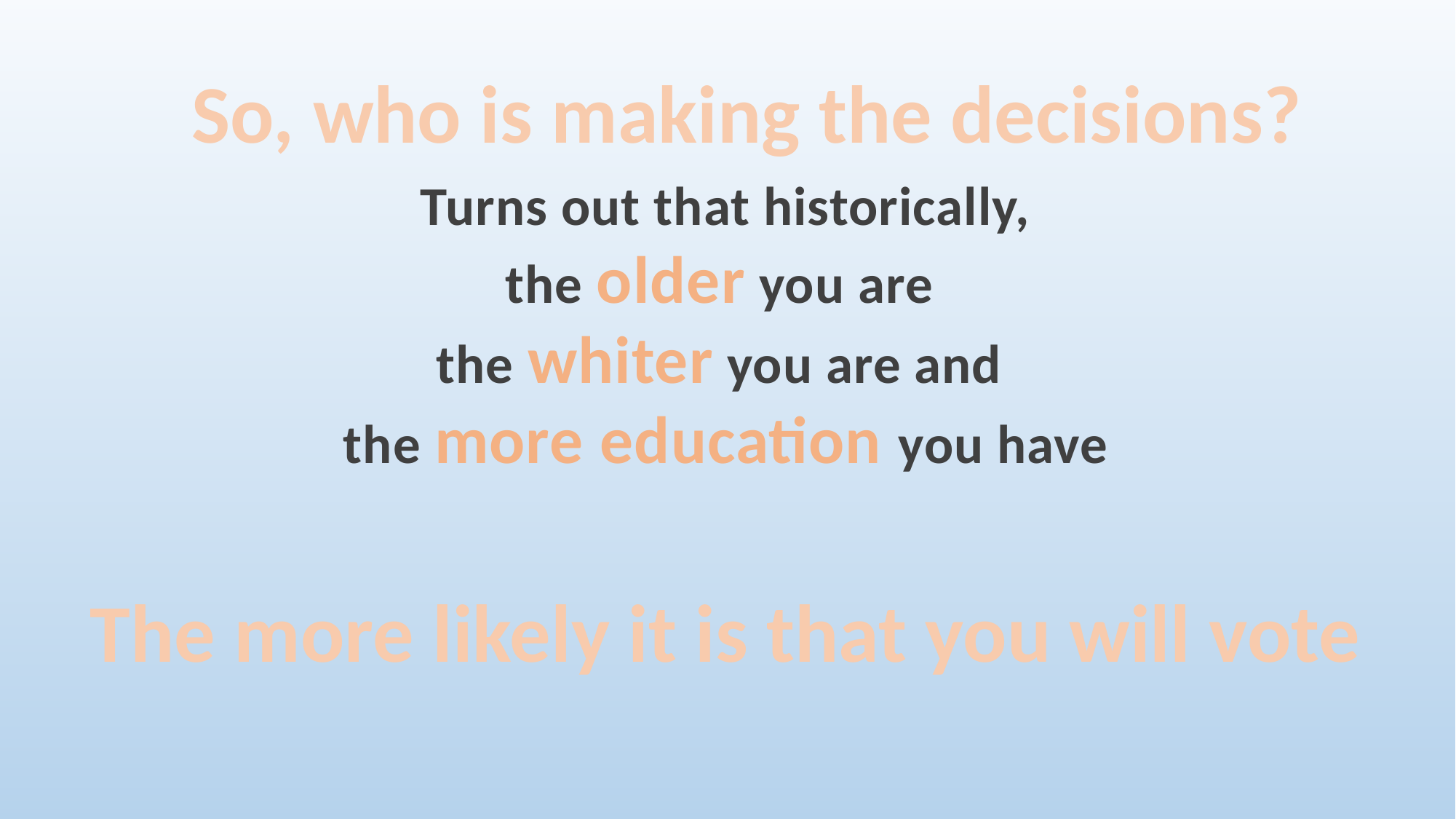

So, who is making the decisions?
Turns out that historically,
the older you are
the whiter you are and
the more education you have
The more likely it is that you will vote